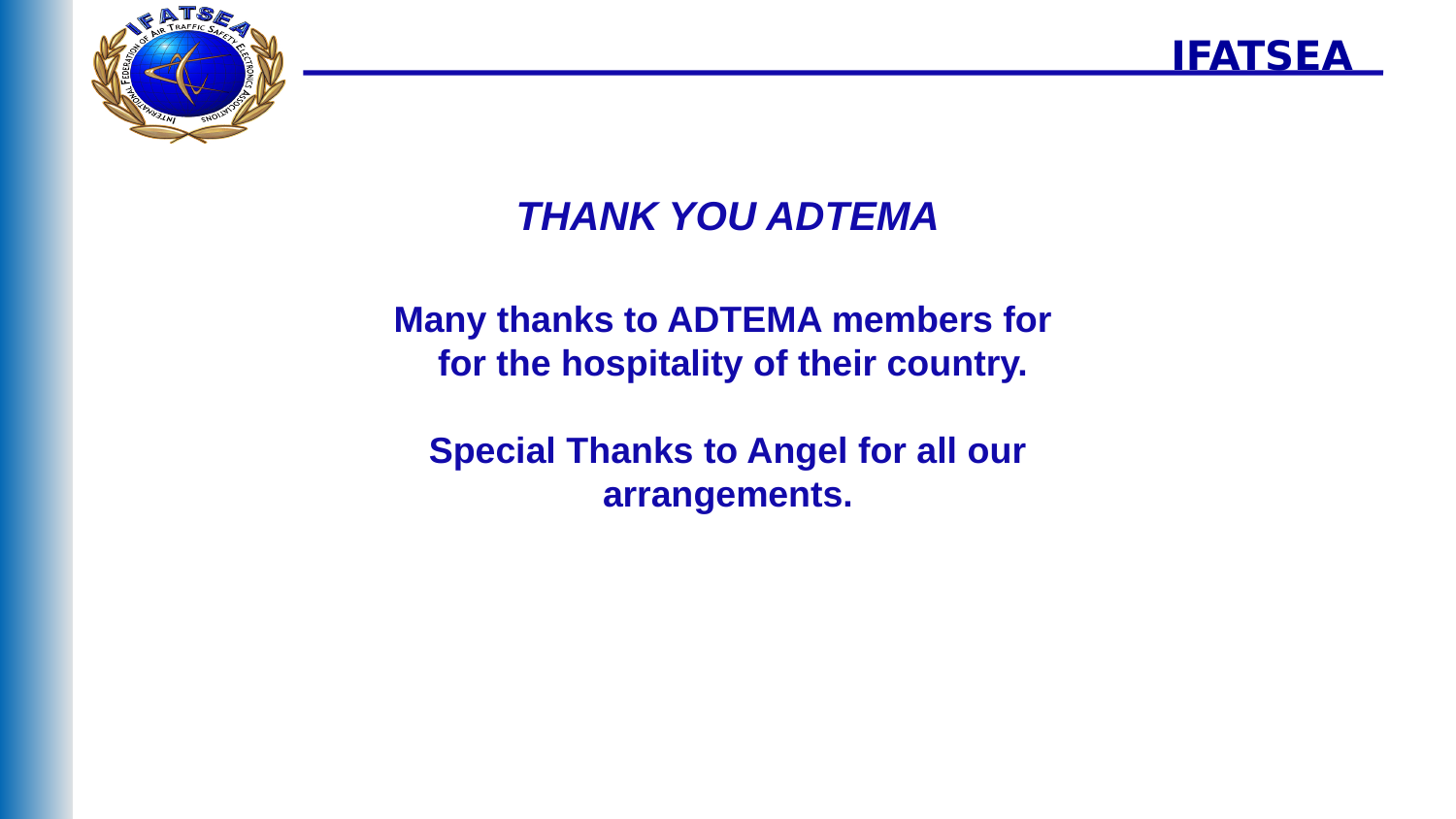

IFATSEA
THANK YOU ADTEMA
Many thanks to ADTEMA members for
 for the hospitality of their country.

Special Thanks to Angel for all our arrangements.